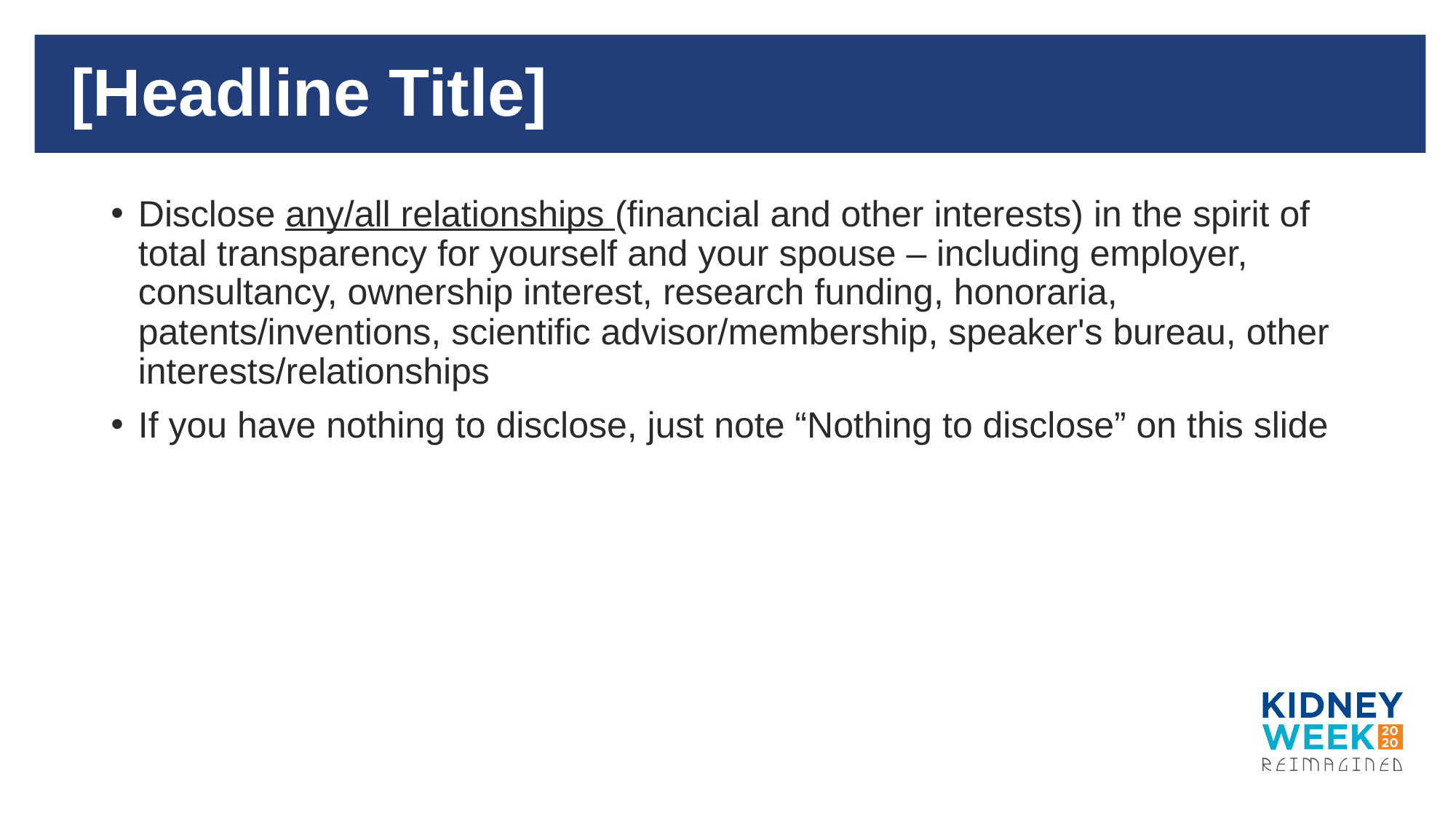

[Headline Title]
Disclose any/all relationships (financial and other interests) in the spirit of total transparency for yourself and your spouse – including employer, consultancy, ownership interest, research funding, honoraria, patents/inventions, scientific advisor/membership, speaker's bureau, other interests/relationships
If you have nothing to disclose, just note “Nothing to disclose” on this slide